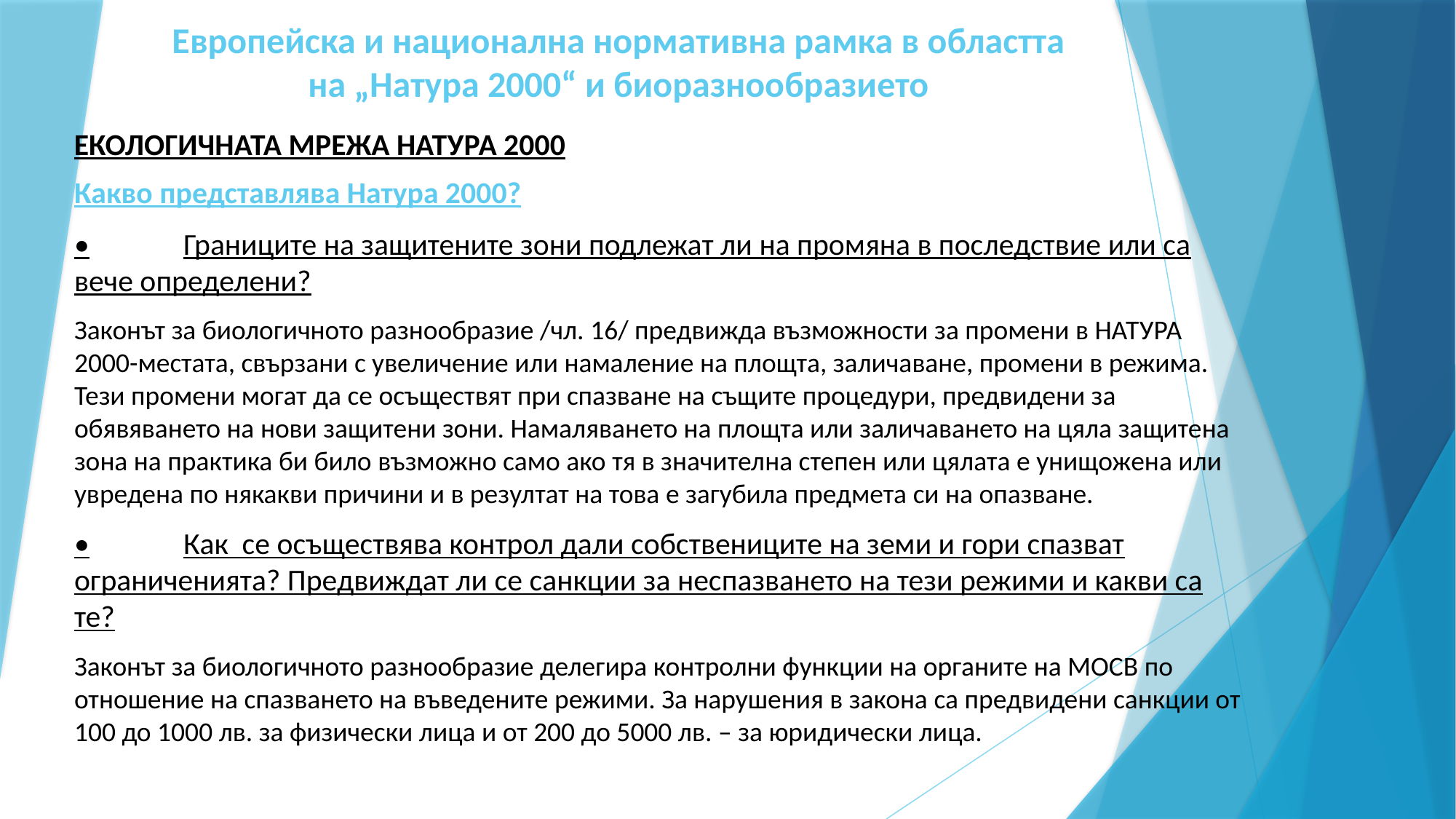

# Европейска и национална нормативна рамка в областта на „Натура 2000“ и биоразнообразието
ЕКОЛОГИЧНАТА МРЕЖА НАТУРА 2000
Какво представлява Натура 2000?
•	Границите на защитените зони подлежат ли на промяна в последствие или са вече определени?
Законът за биологичното разнообразие /чл. 16/ предвижда възможности за промени в НАТУРА 2000-местата, свързани с увеличение или намаление на площта, заличаване, промени в режима. Тези промени могат да се осъществят при спазване на същите процедури, предвидени за обявяването на нови защитени зони. Намаляването на площта или заличаването на цяла защитена зона на практика би било възможно само ако тя в значителна степен или цялата е унищожена или увредена по някакви причини и в резултат на това е загубила предмета си на опазване.
•	Как  се осъществява контрол дали собствениците на земи и гори спазват ограниченията? Предвиждат ли се санкции за неспазването на тези режими и какви са те?
Законът за биологичното разнообразие делегира контролни функции на органите на МОСВ по отношение на спазването на въведените режими. За нарушения в закона са предвидени санкции от 100 до 1000 лв. за физически лица и от 200 до 5000 лв. – за юридически лица.